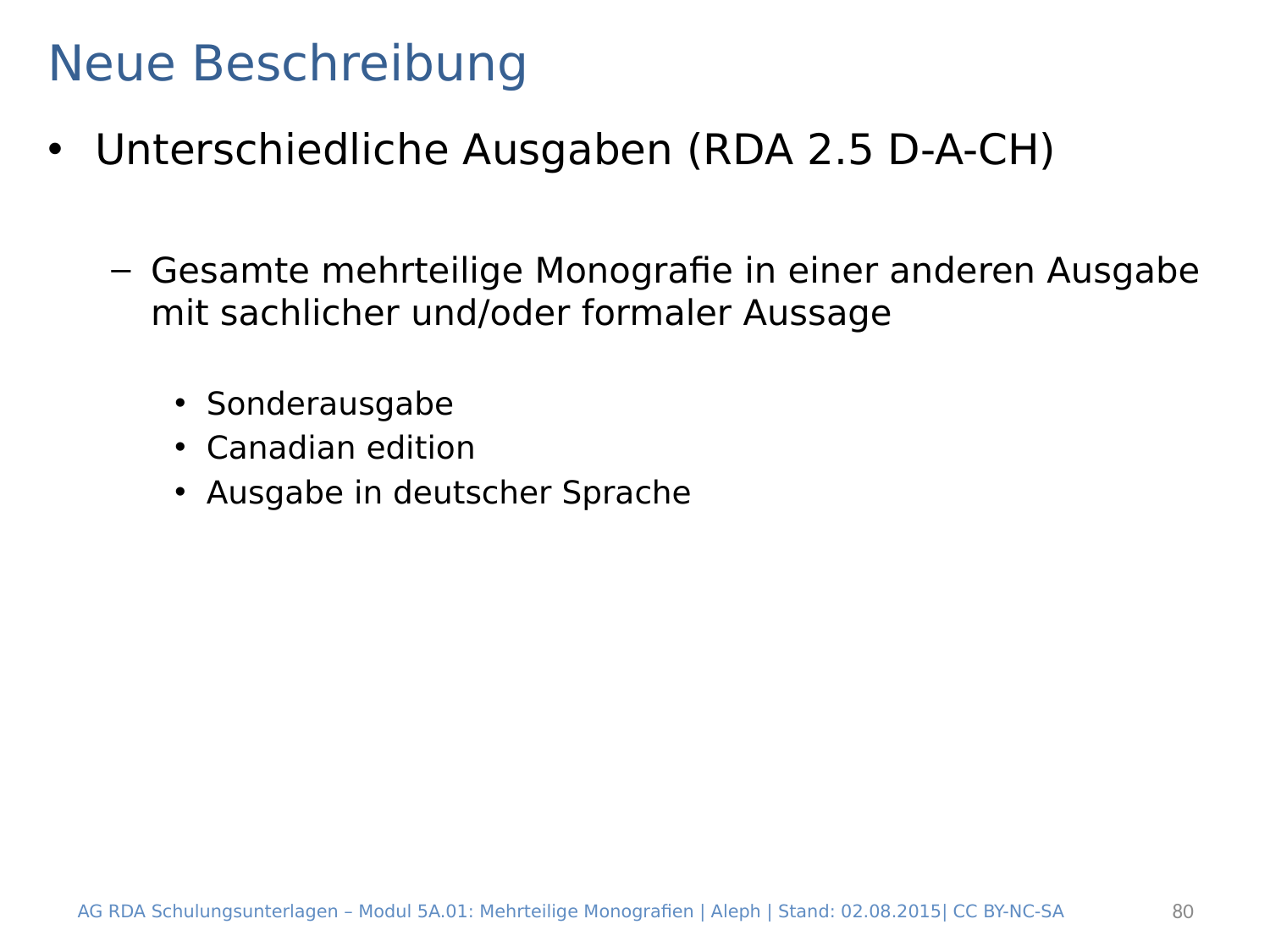

# Neue Beschreibung
Unterschiedliche Ausgaben (RDA 2.5 D-A-CH)

Gesamte mehrteilige Monografie in einer anderen Ausgabe mit sachlicher und/oder formaler Aussage

Sonderausgabe
Canadian edition
Ausgabe in deutscher Sprache

AG RDA Schulungsunterlagen – Modul 5A.01: Mehrteilige Monografien | Aleph | Stand: 02.08.2015| CC BY-NC-SA
80